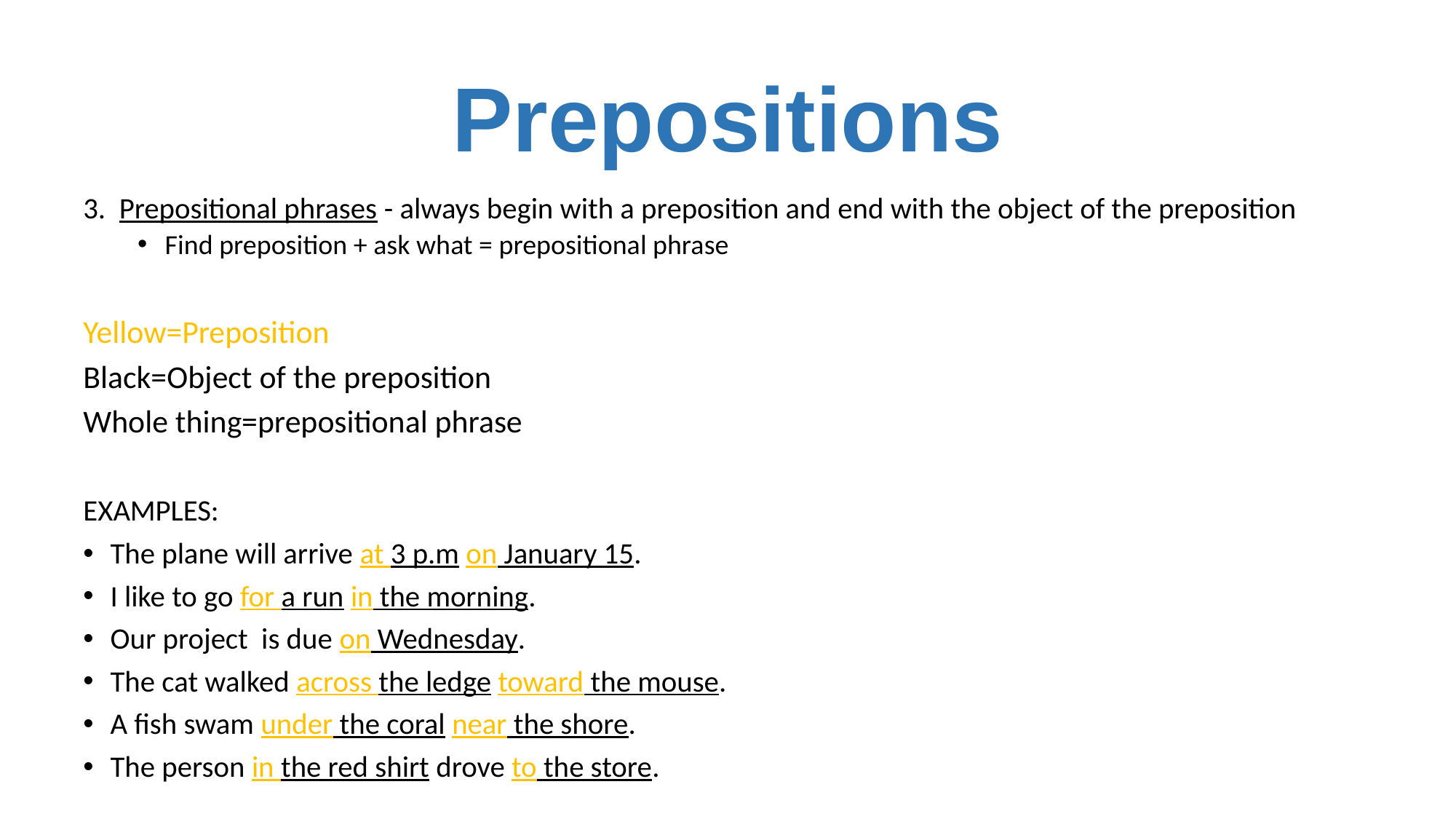

# Prepositions
3.  Prepositional phrases - always begin with a preposition and end with the object of the preposition
Find preposition + ask what = prepositional phrase

Yellow=Preposition
Black=Object of the preposition
Whole thing=prepositional phrase

EXAMPLES:
The plane will arrive at 3 p.m on January 15.
I like to go for a run in the morning.
Our project  is due on Wednesday.
The cat walked across the ledge toward the mouse.
A fish swam under the coral near the shore.
The person in the red shirt drove to the store.